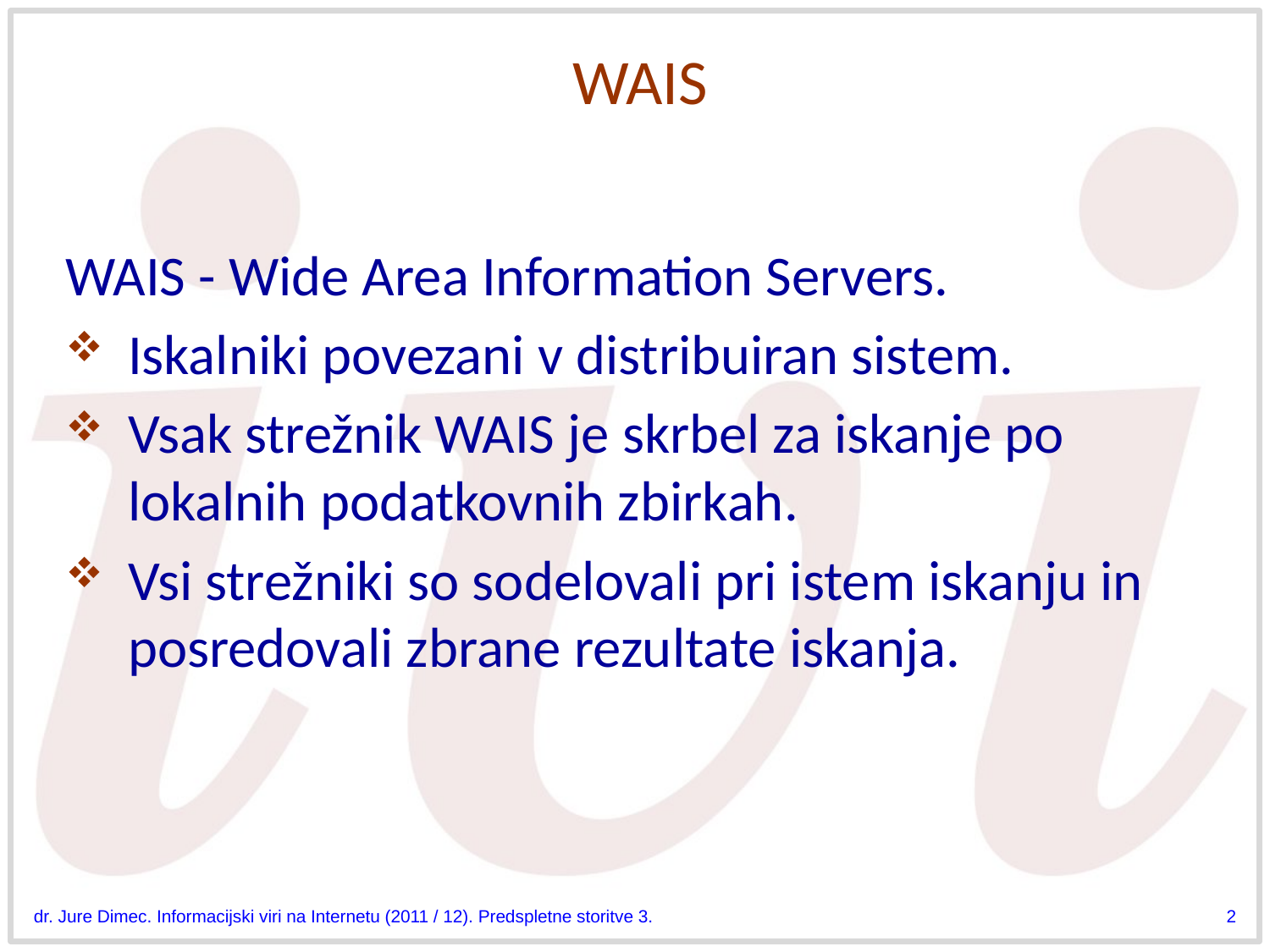

# WAIS
WAIS - Wide Area Information Servers.
Iskalniki povezani v distribuiran sistem.
Vsak strežnik WAIS je skrbel za iskanje po lokalnih podatkovnih zbirkah.
Vsi strežniki so sodelovali pri istem iskanju in posredovali zbrane rezultate iskanja.

dr. Jure Dimec. Informacijski viri na Internetu (2011 / 12). Predspletne storitve 3.
2